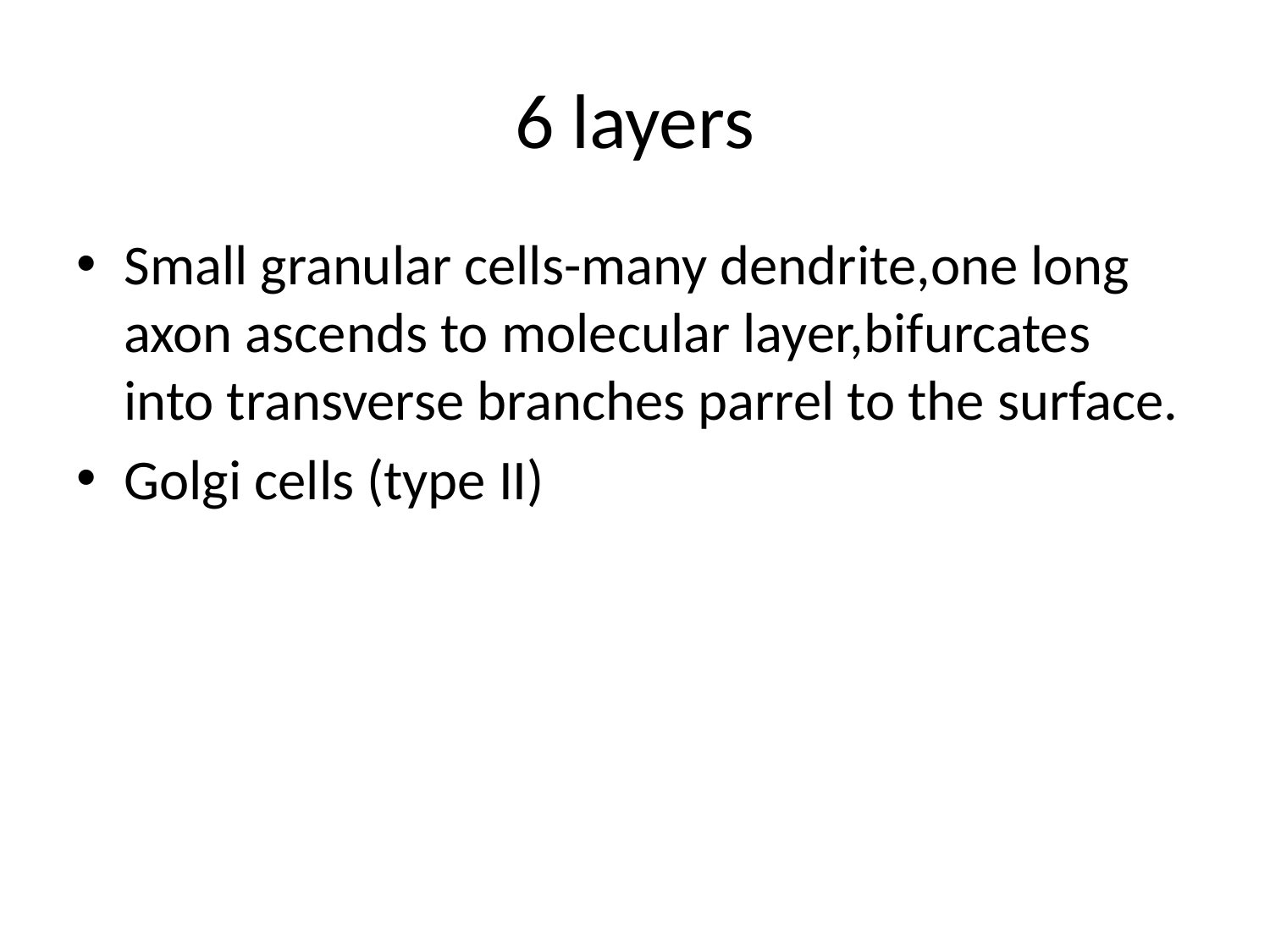

# 6 layers
Small granular cells-many dendrite,one long axon ascends to molecular layer,bifurcates into transverse branches parrel to the surface.
Golgi cells (type II)